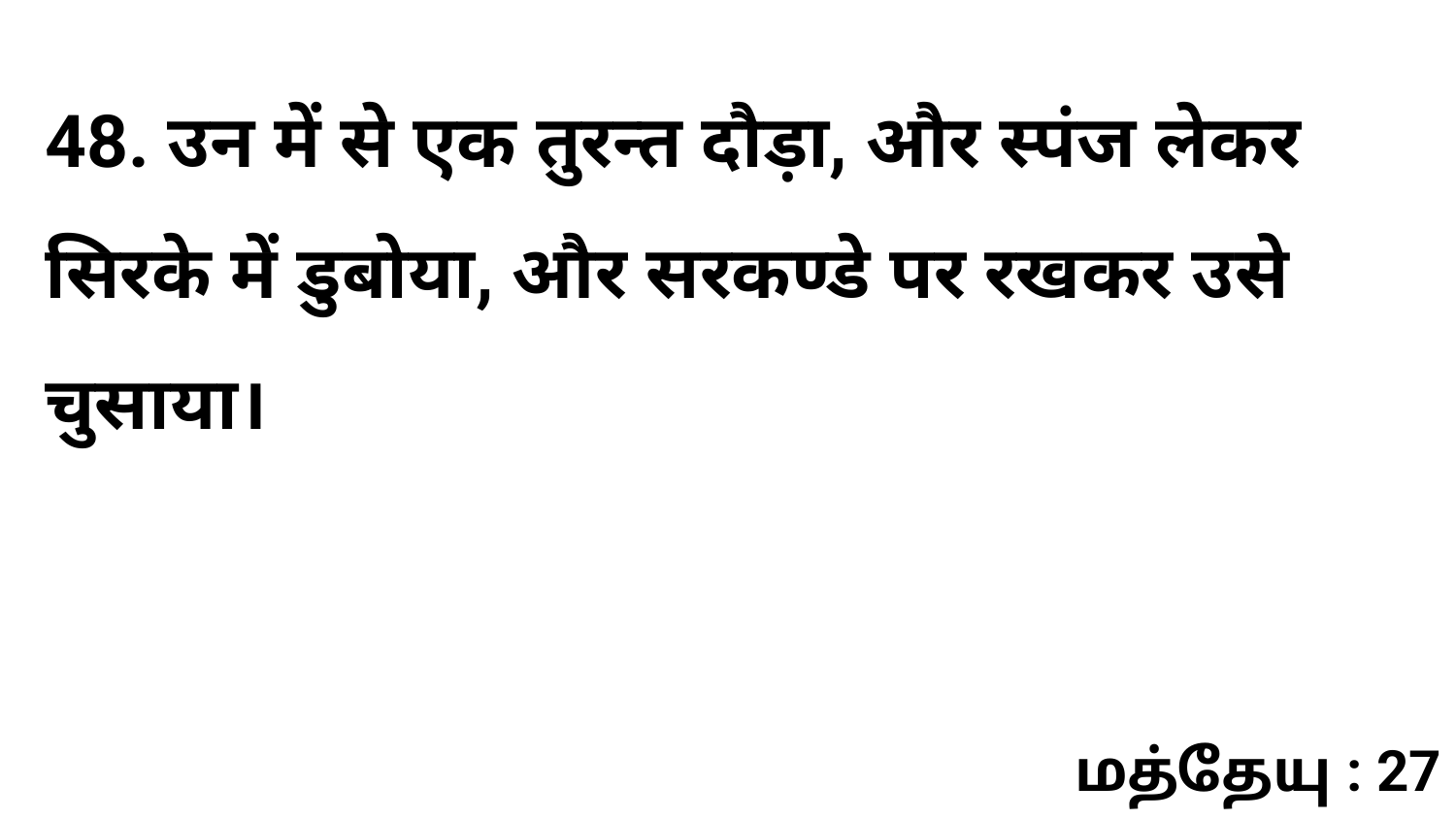

48. उन में से एक तुरन्त दौड़ा, और स्पंज लेकर सिरके में डुबोया, और सरकण्डे पर रखकर उसे चुसाया।
மத்தேயு : 27